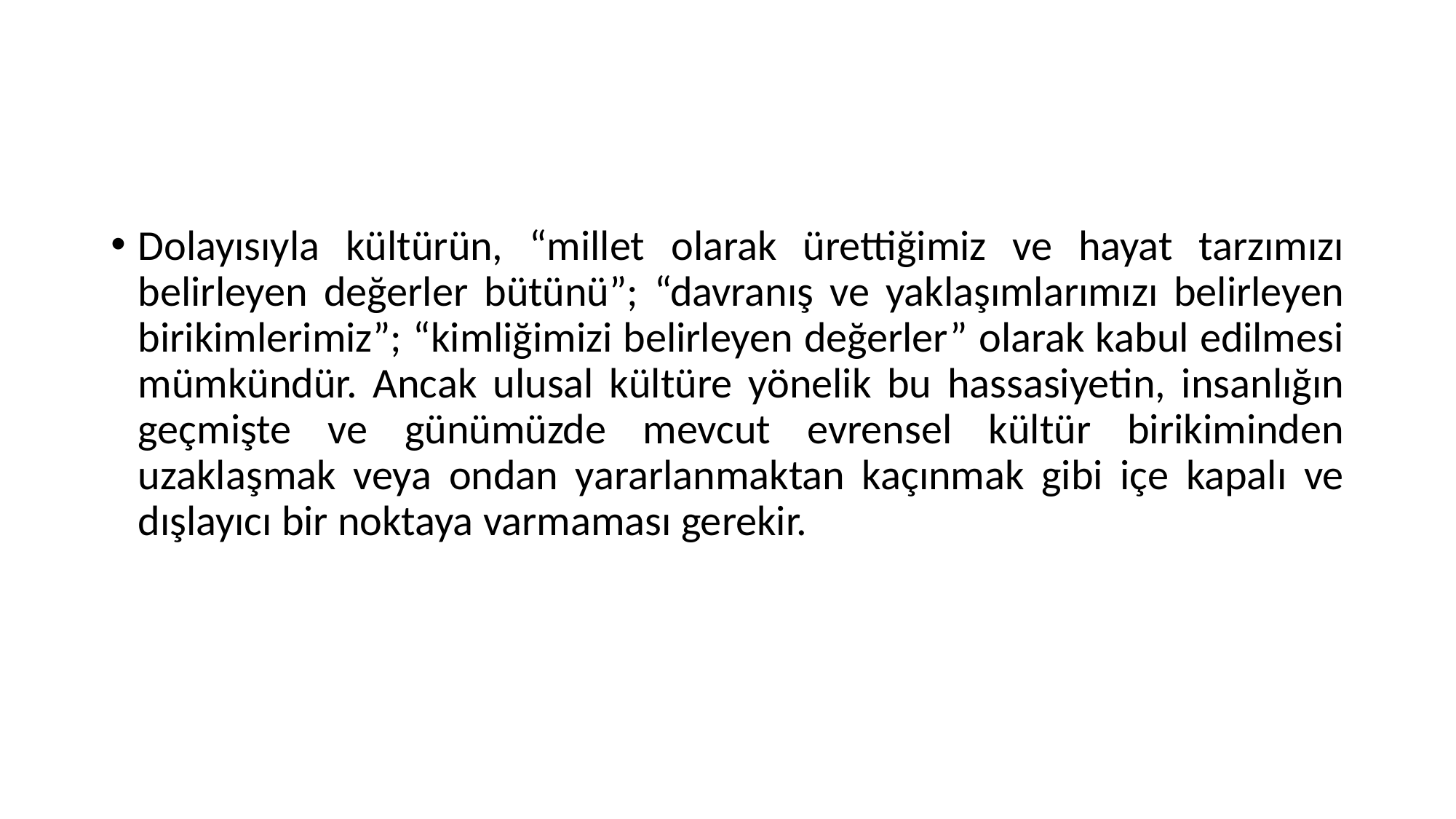

#
Dolayısıyla kültürün, “millet olarak ürettiğimiz ve hayat tarzımızı belirleyen değerler bütünü”; “davranış ve yaklaşımlarımızı belirleyen birikimlerimiz”; “kimliğimizi belirleyen değerler” olarak kabul edilmesi mümkündür. Ancak ulusal kültüre yönelik bu hassasiyetin, insanlığın geçmişte ve günümüzde mevcut evrensel kültür birikiminden uzaklaşmak veya ondan yararlanmaktan kaçınmak gibi içe kapalı ve dışlayıcı bir noktaya varmaması gerekir.